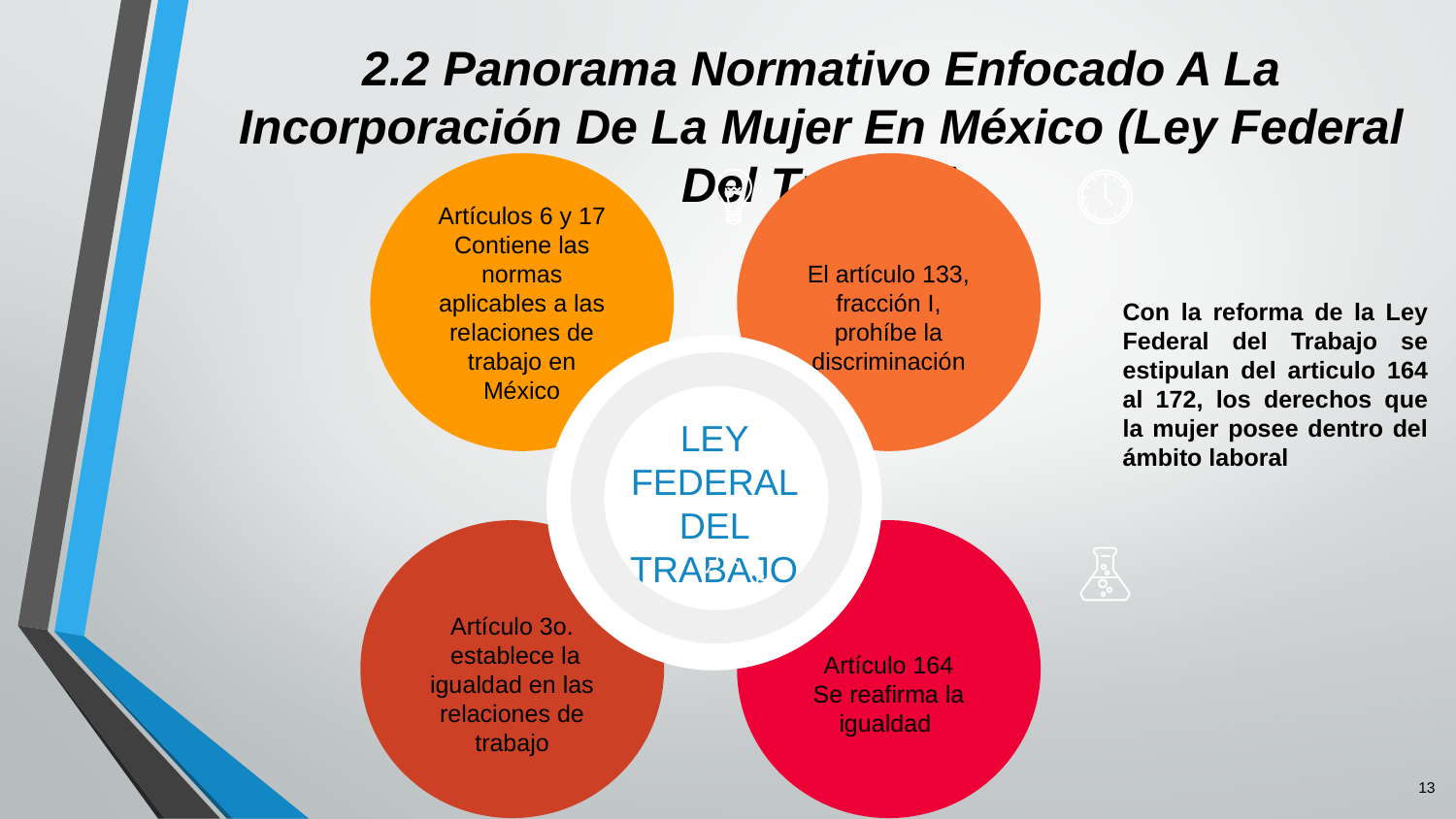

# 2.2 Panorama Normativo Enfocado A La Incorporación De La Mujer En México (Ley Federal Del Trabajo)
Artículos 6 y 17
Contiene las normas aplicables a las relaciones de trabajo en México

El artículo 133, fracción I, prohíbe la discriminación

Artículo 3o.
 establece la igualdad en las relaciones de trabajo

Artículo 164
Se reafirma la igualdad

Con la reforma de la Ley Federal del Trabajo se estipulan del articulo 164 al 172, los derechos que la mujer posee dentro del ámbito laboral
LEY FEDERAL DEL TRABAJO

13